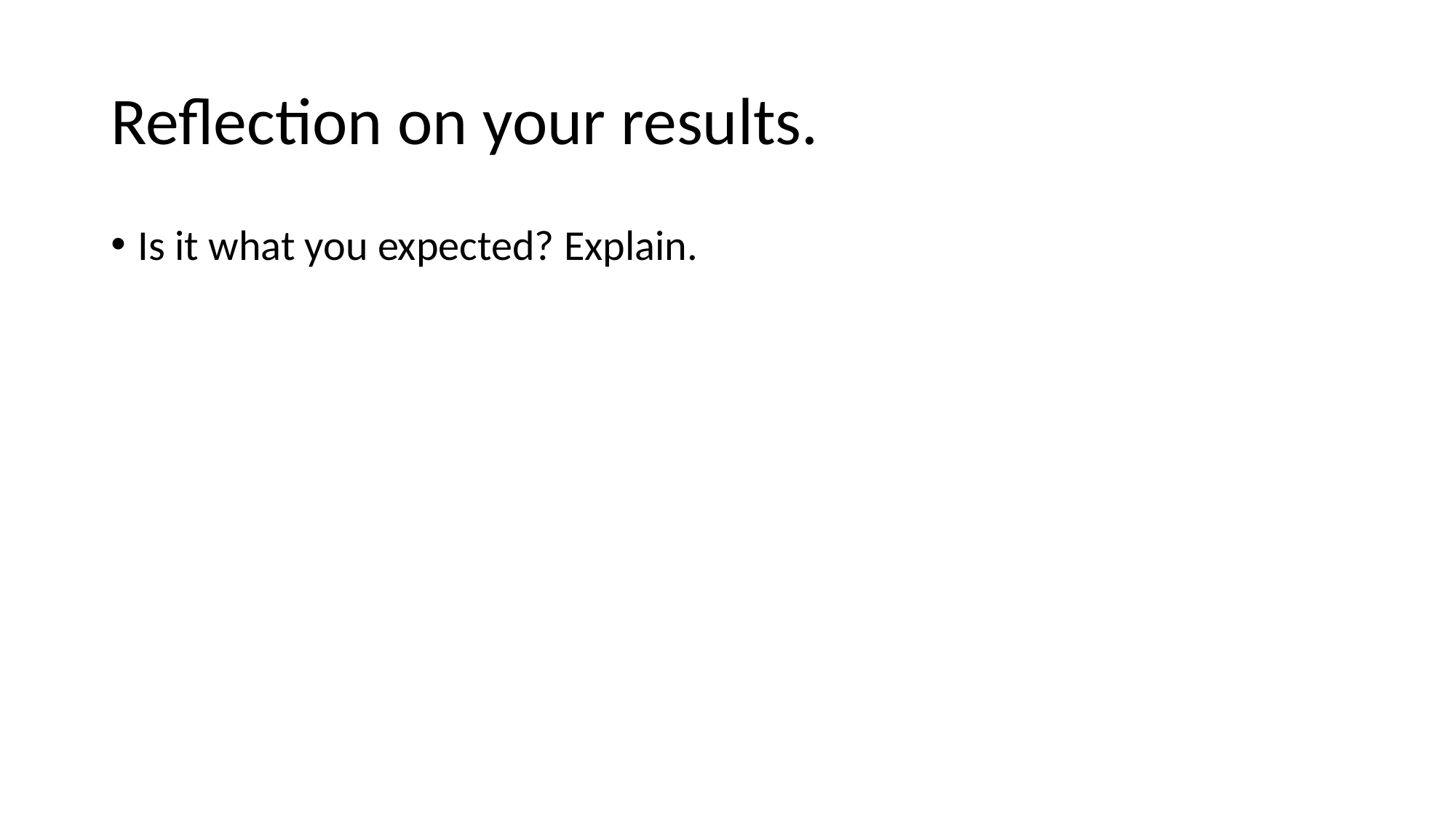

# Reflection on your results.
Is it what you expected? Explain.